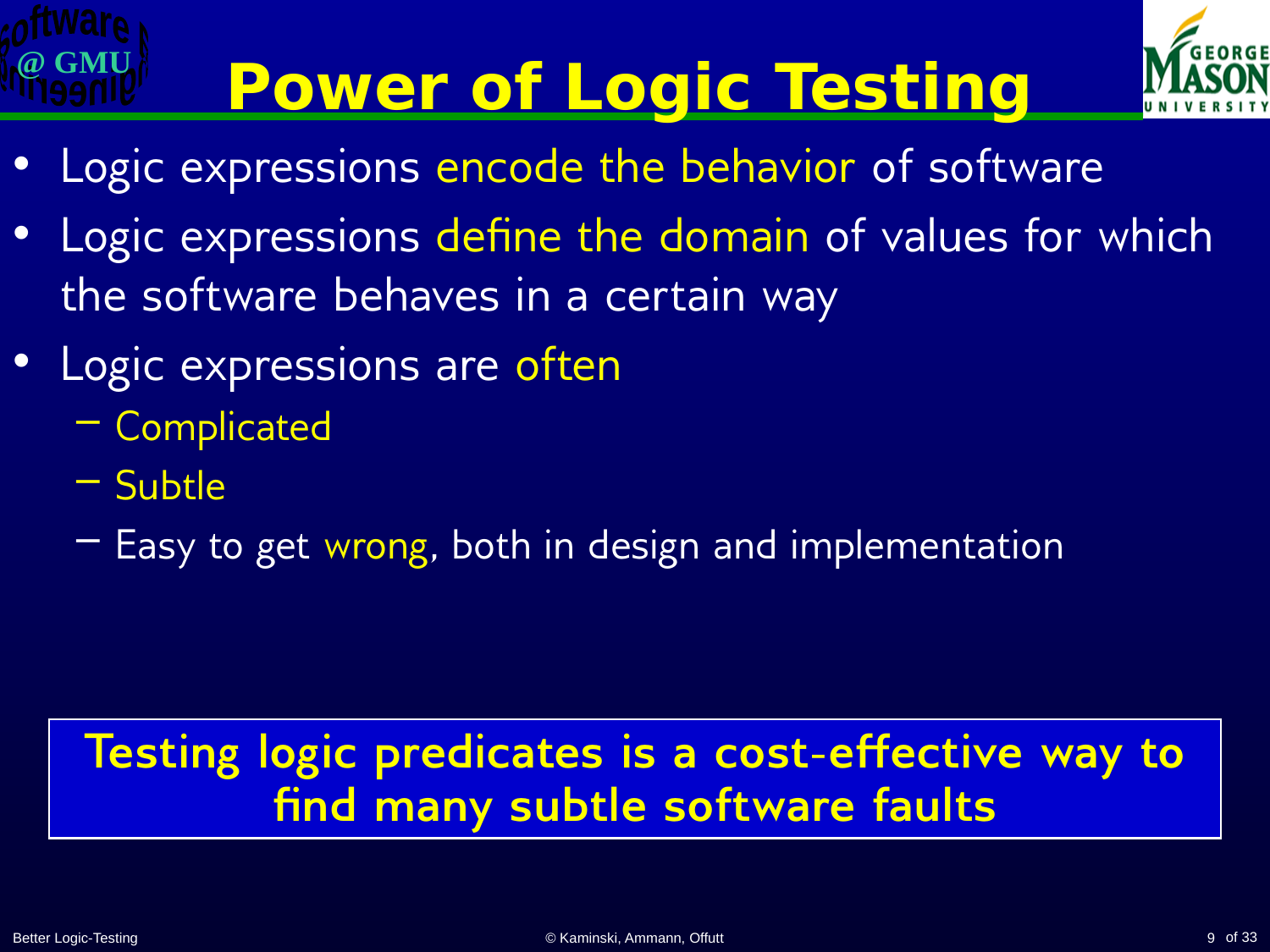

# Power of Logic Testing
Logic expressions encode the behavior of software
Logic expressions define the domain of values for which the software behaves in a certain way
Logic expressions are often
Complicated
Subtle
Easy to get wrong, both in design and implementation
Testing logic predicates is a cost-effective way to find many subtle software faults
Better Logic-Testing
© Kaminski, Ammann, Offutt
9